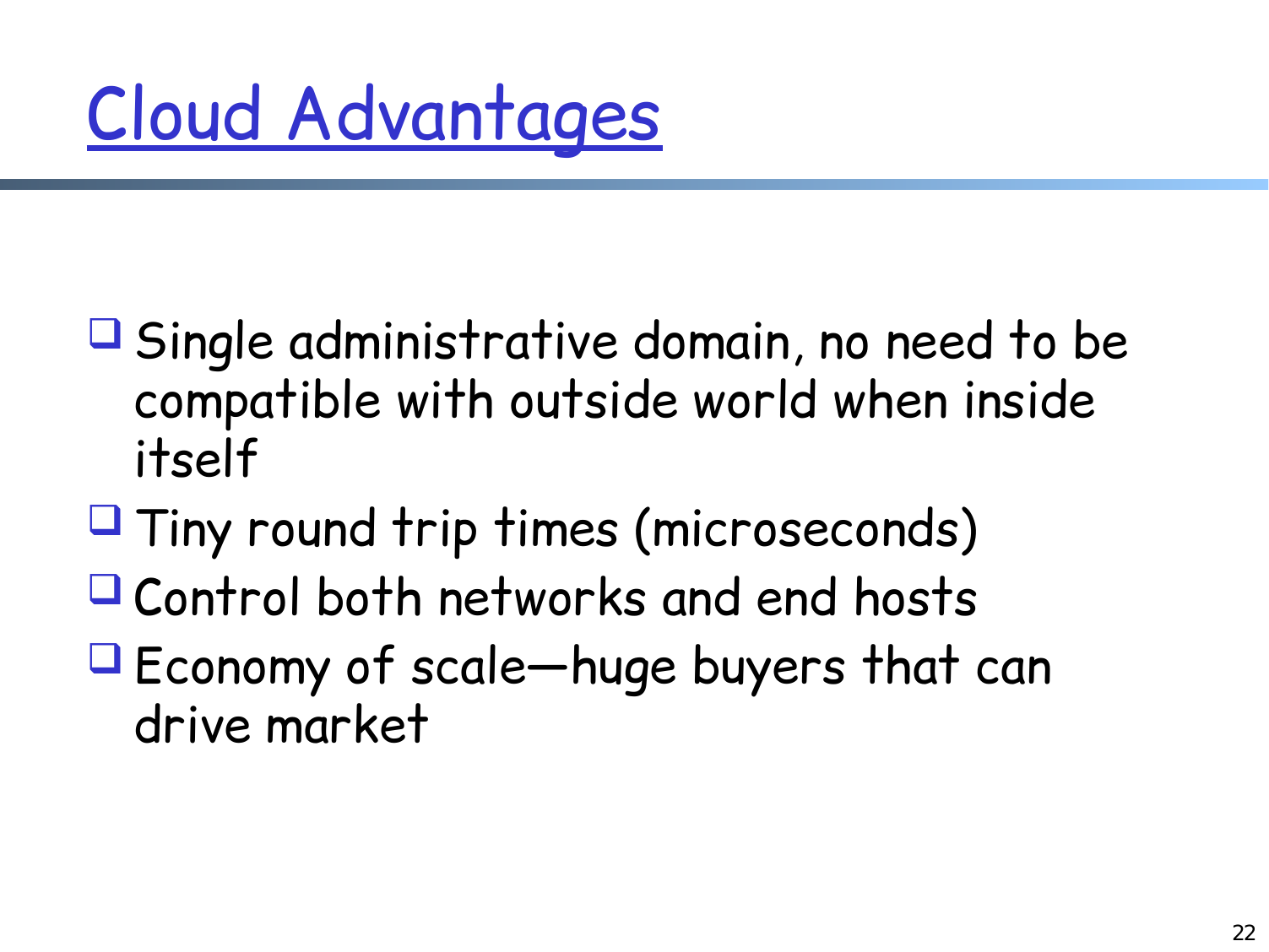

# Cloud Advantages
Single administrative domain, no need to be compatible with outside world when inside itself
Tiny round trip times (microseconds)
Control both networks and end hosts
Economy of scale—huge buyers that can drive market
22